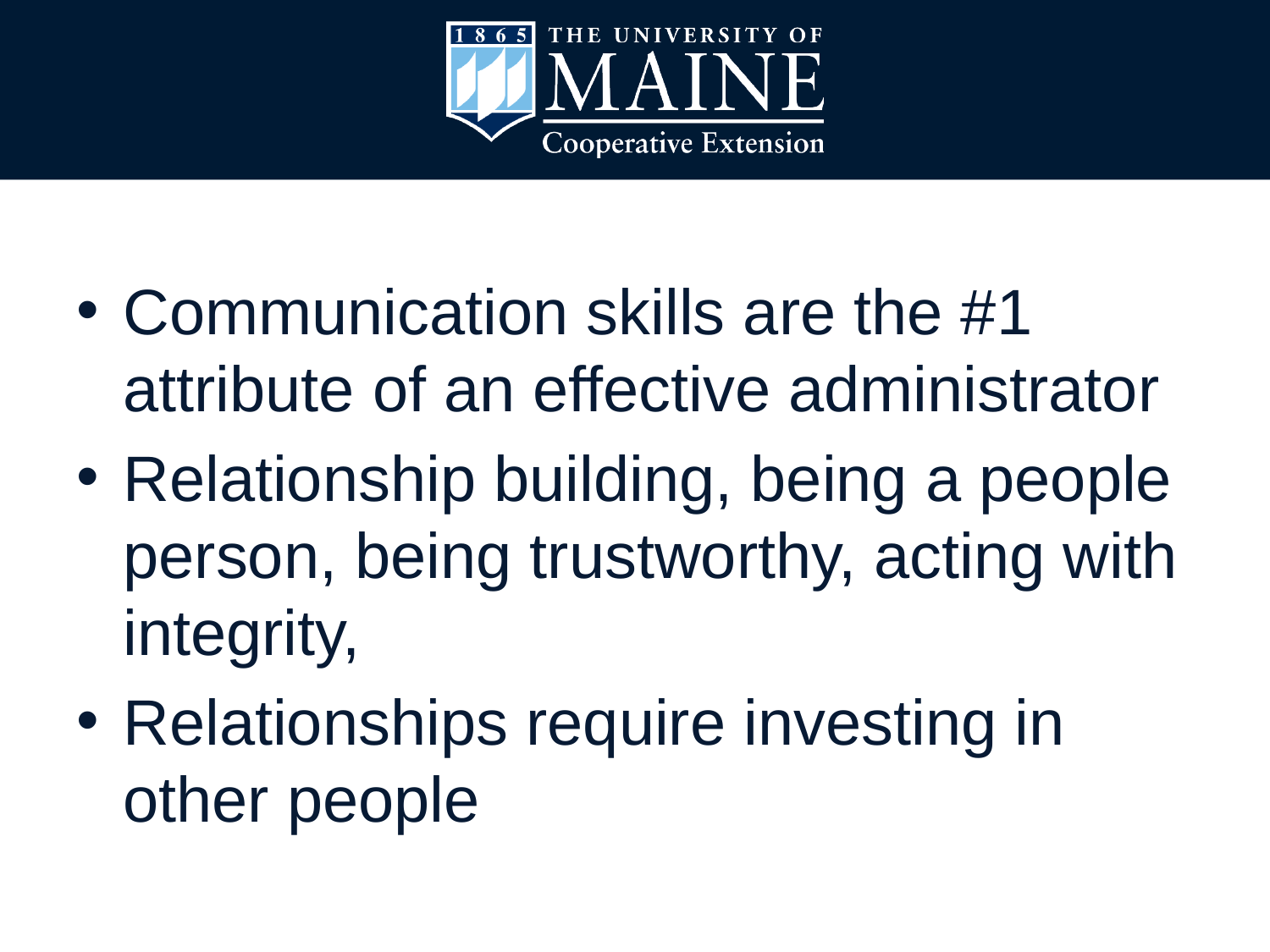

#
Communication skills are the #1 attribute of an effective administrator
Relationship building, being a people person, being trustworthy, acting with integrity,
Relationships require investing in other people